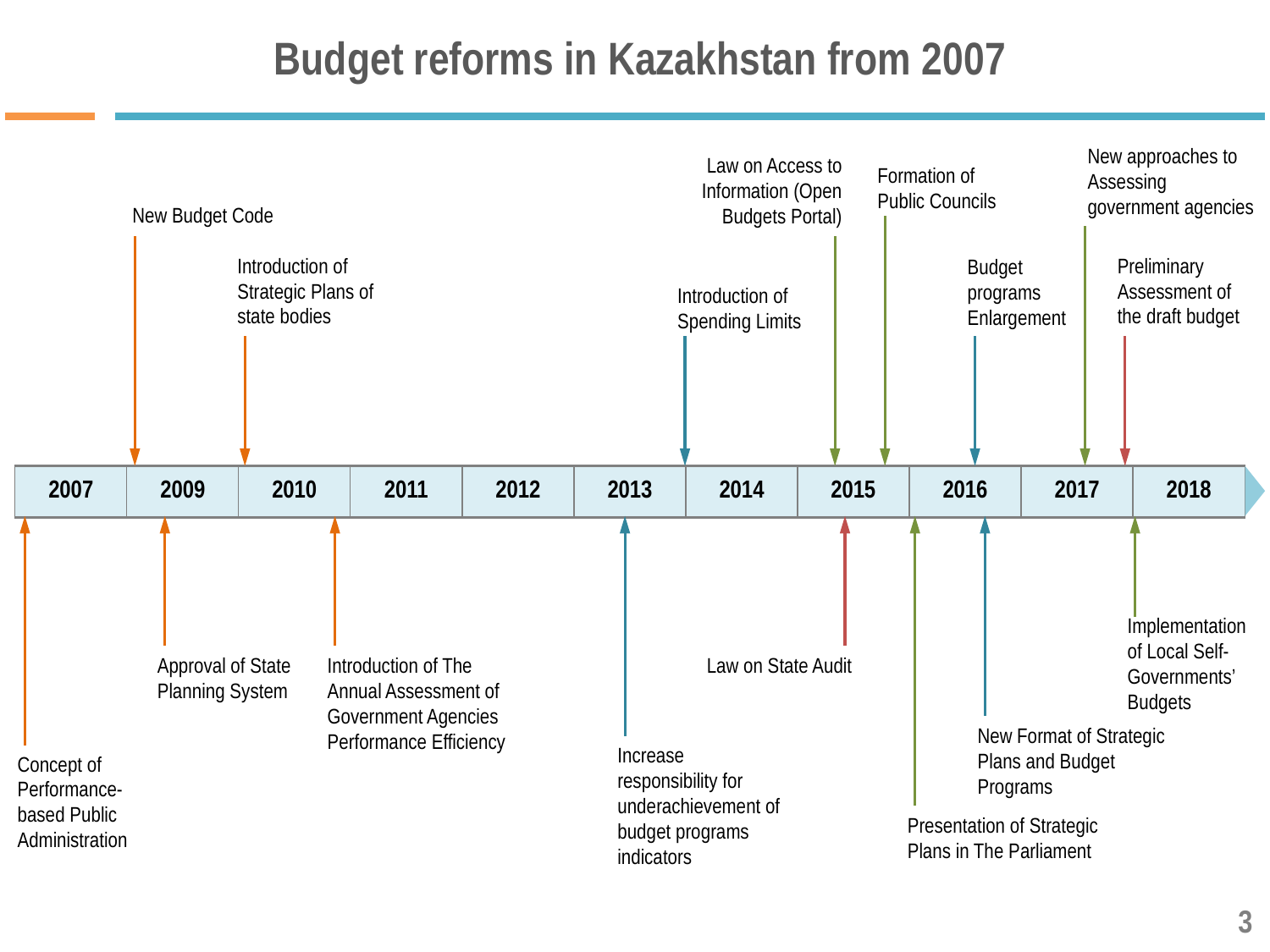

# Budget reforms in Kazakhstan from 2007
New approaches to Assessing government agencies
Law on Access to Information (Open Budgets Portal)
Formation of
Public Councils
New Budget Code
Introduction of Strategic Plans of state bodies
Preliminary Assessment of the draft budget
Budget programs Enlargement
Introduction of Spending Limits
| 2007 | 2009 | 2010 | 2011 | 2012 | 2013 | 2014 | 2015 | 2016 | 2017 | 2018 |
| --- | --- | --- | --- | --- | --- | --- | --- | --- | --- | --- |

Implementation of Local Self- Governments’ Budgets
Approval of State Planning System
Introduction of The
Annual Assessment of Government Agencies Performance Efficiency
Law on State Audit
New Format of Strategic Plans and Budget Programs
Increase responsibility for underachievement of budget programs indicators
Concept of Performance-based Public Administration
Presentation of Strategic Plans in The Parliament
3